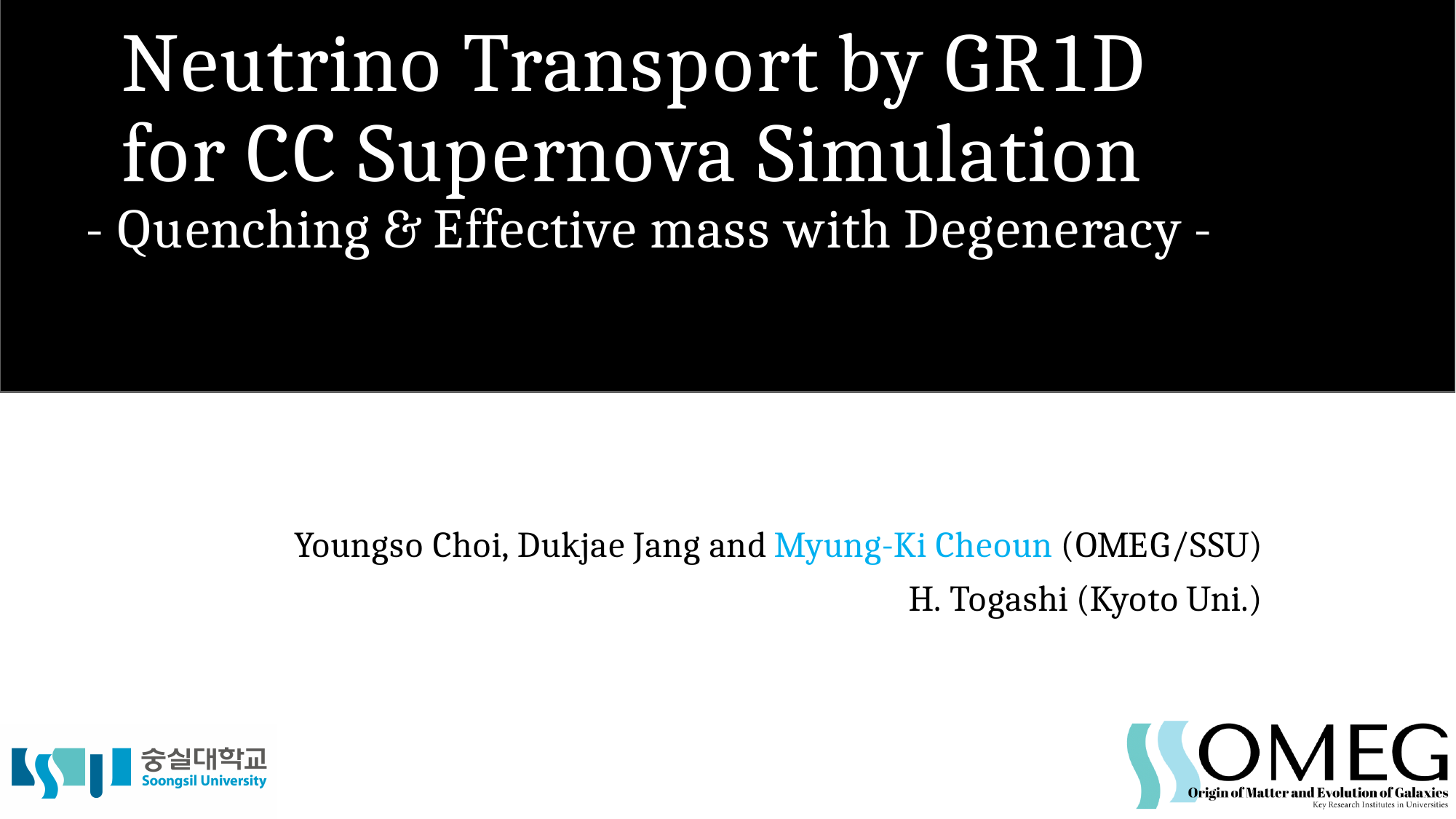

# Neutrino Transport by GR1D for CC Supernova Simulation - Quenching & Effective mass with Degeneracy -
Youngso Choi, Dukjae Jang and Myung-Ki Cheoun (OMEG/SSU)
H. Togashi (Kyoto Uni.)